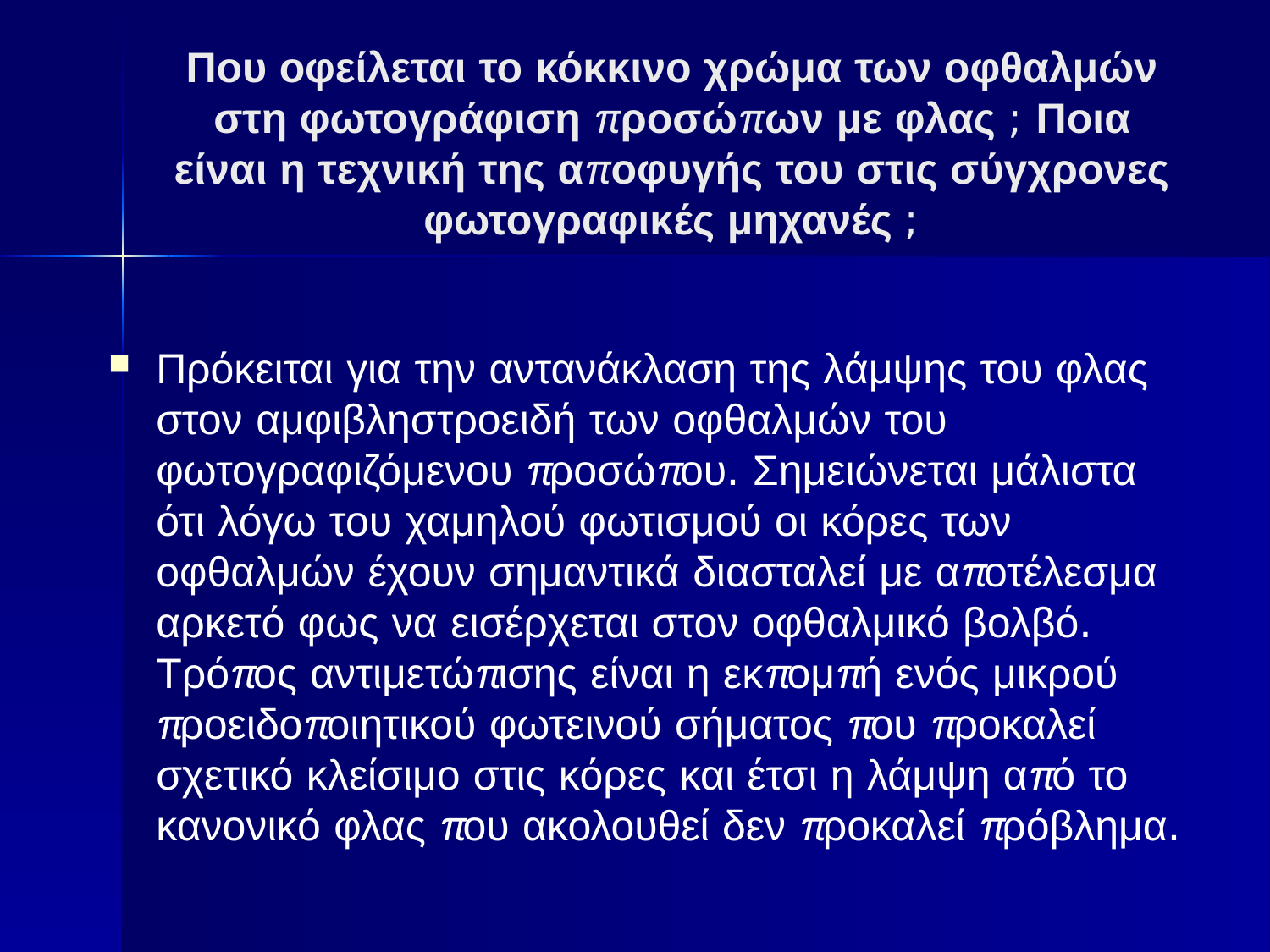

# Που οφείλεται το κόκκινο χρώμα των οφθαλμών στη φωτογράφιση προσώπων με φλας ; Ποια είναι η τεχνική της αποφυγής του στις σύγχρονες φωτογραφικές μηχανές ;

Πρόκειται για την αντανάκλαση της λάμψης του φλας στον αμφιβληστροειδή των οφθαλμών του φωτογραφιζόμενου προσώπου. Σημειώνεται μάλιστα ότι λόγω του χαμηλού φωτισμού οι κόρες των οφθαλμών έχουν σημαντικά διασταλεί με αποτέλεσμα αρκετό φως να εισέρχεται στον οφθαλμικό βολβό. Τρόπος αντιμετώπισης είναι η εκπομπή ενός μικρού προειδοποιητικού φωτεινού σήματος που προκαλεί σχετικό κλείσιμο στις κόρες και έτσι η λάμψη από το κανονικό φλας που ακολουθεί δεν προκαλεί πρόβλημα.